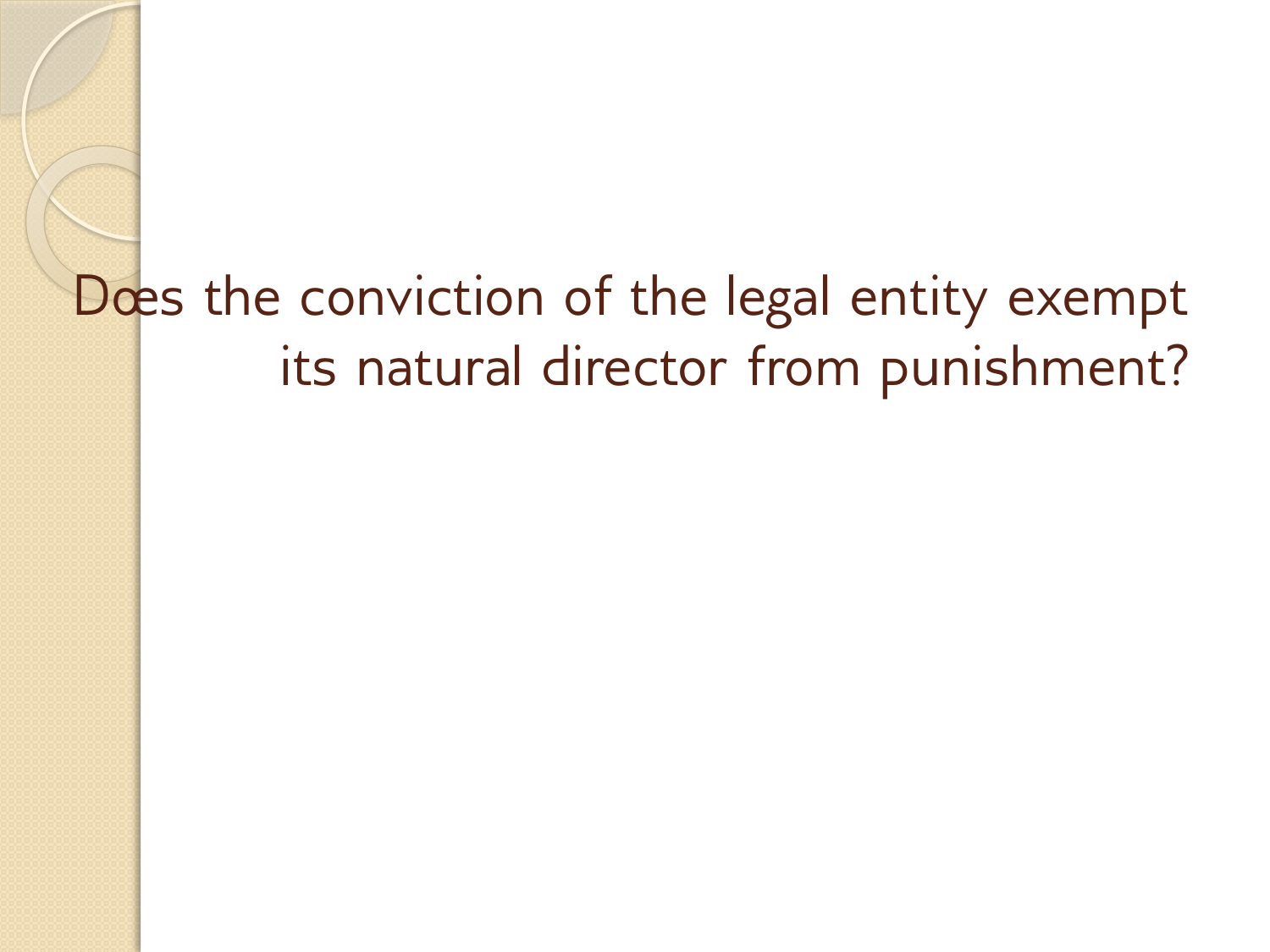

# Does the conviction of the legal entity exempt its natural director from punishment?